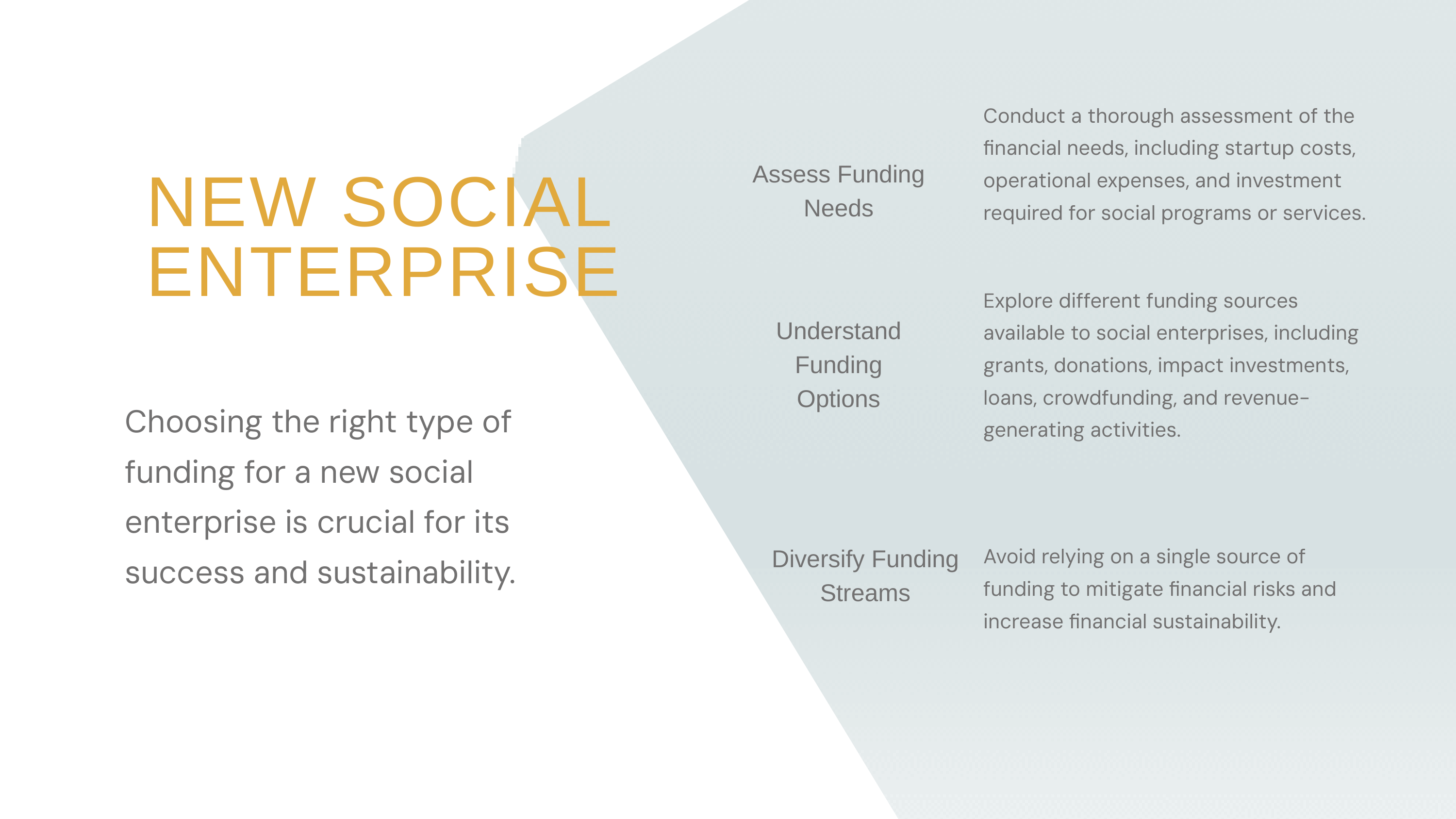

Conduct a thorough assessment of the financial needs, including startup costs, operational expenses, and investment required for social programs or services.
Assess Funding Needs
NEW SOCIAL ENTERPRISE
Explore different funding sources available to social enterprises, including grants, donations, impact investments, loans, crowdfunding, and revenue-generating activities.
Understand Funding Options
Choosing the right type of funding for a new social enterprise is crucial for its success and sustainability.
Avoid relying on a single source of funding to mitigate financial risks and increase financial sustainability.
Diversify Funding Streams